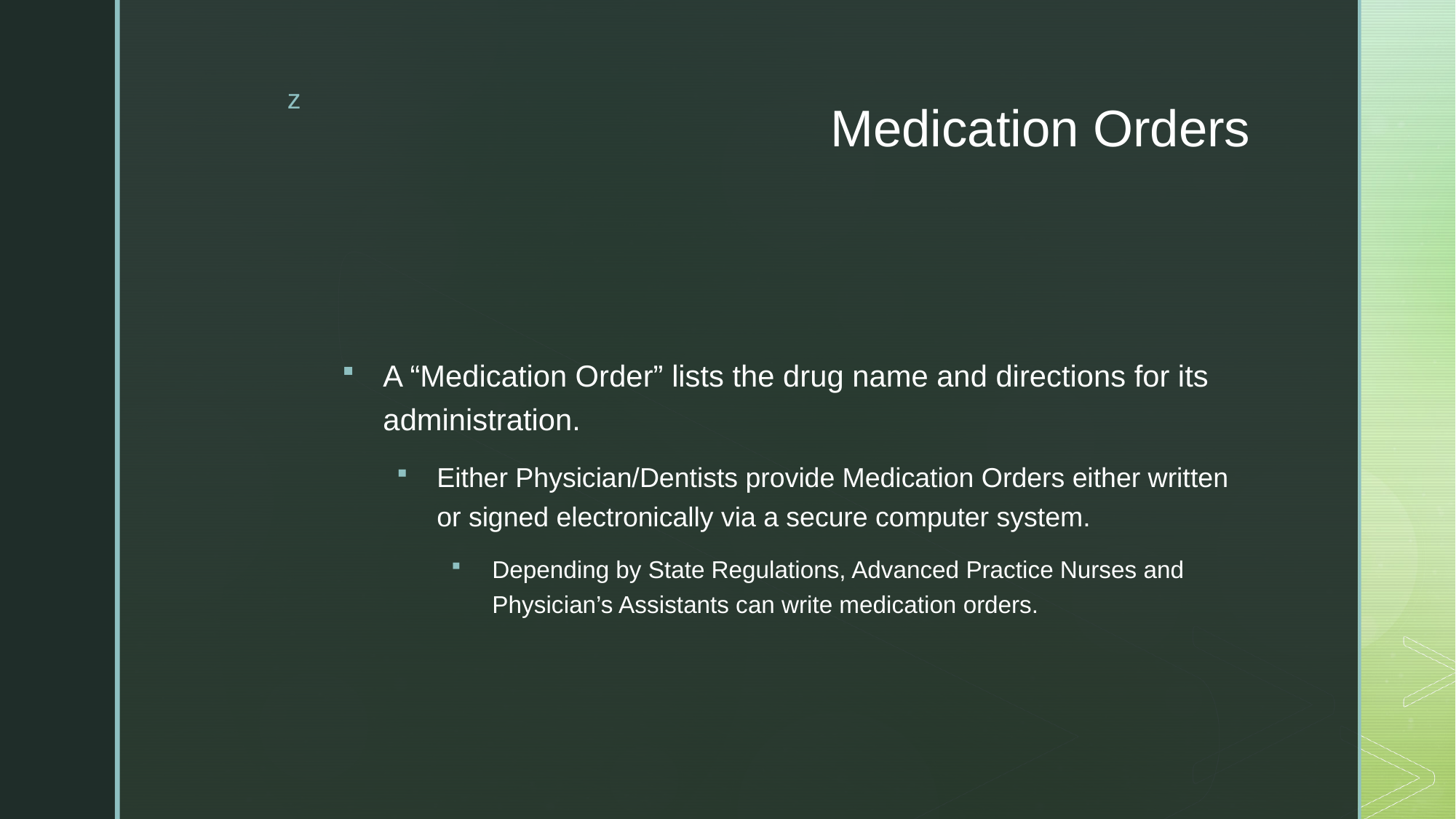

# Medication Orders
A “Medication Order” lists the drug name and directions for its administration.
Either Physician/Dentists provide Medication Orders either written or signed electronically via a secure computer system.
Depending by State Regulations, Advanced Practice Nurses and Physician’s Assistants can write medication orders.